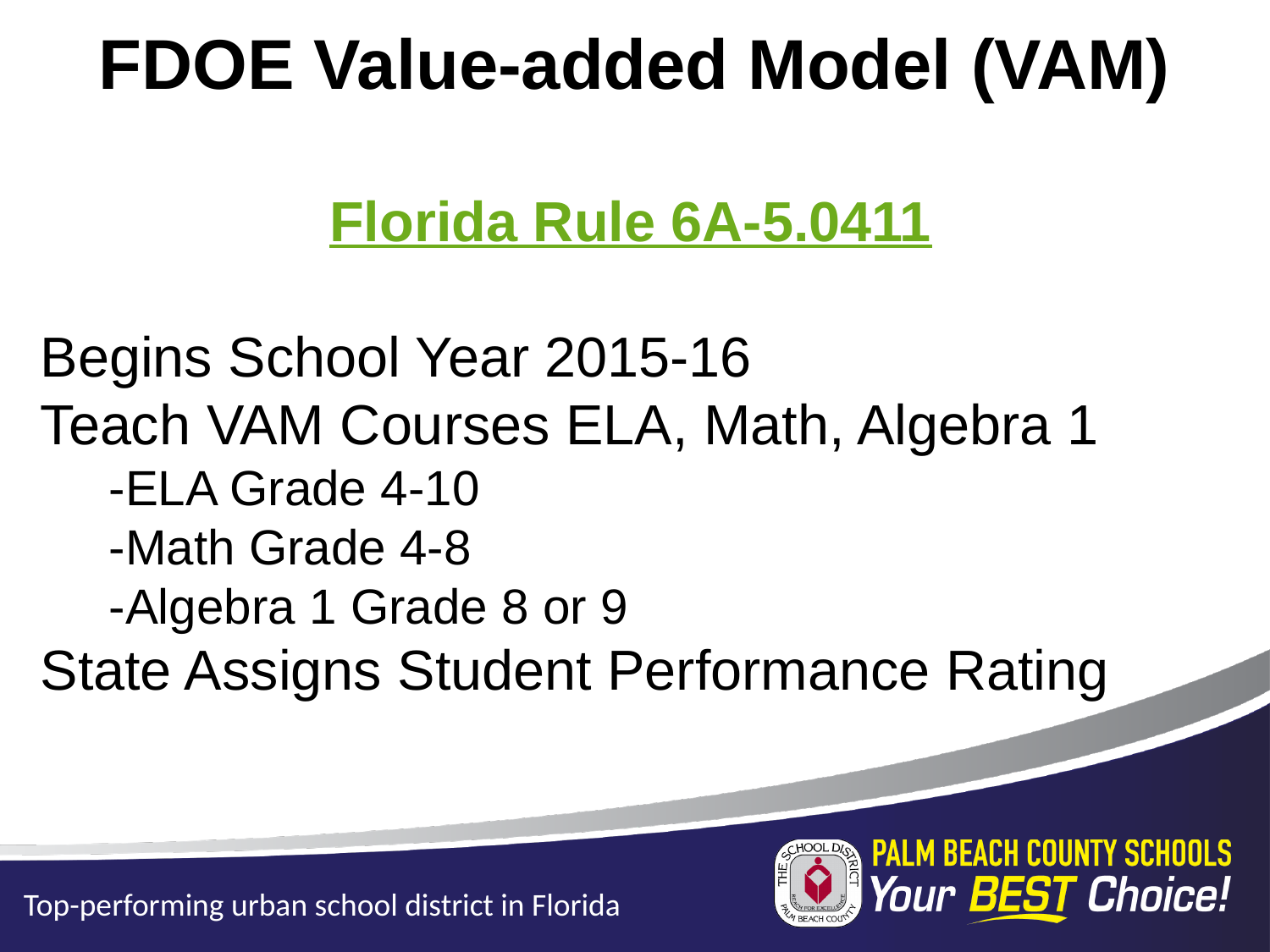

FDOE Value-added Model (VAM)
Florida Rule 6A-5.0411
Begins School Year 2015-16
Teach VAM Courses ELA, Math, Algebra 1
     -ELA Grade 4-10
     -Math Grade 4-8
     -Algebra 1 Grade 8 or 9
State Assigns Student Performance Rating